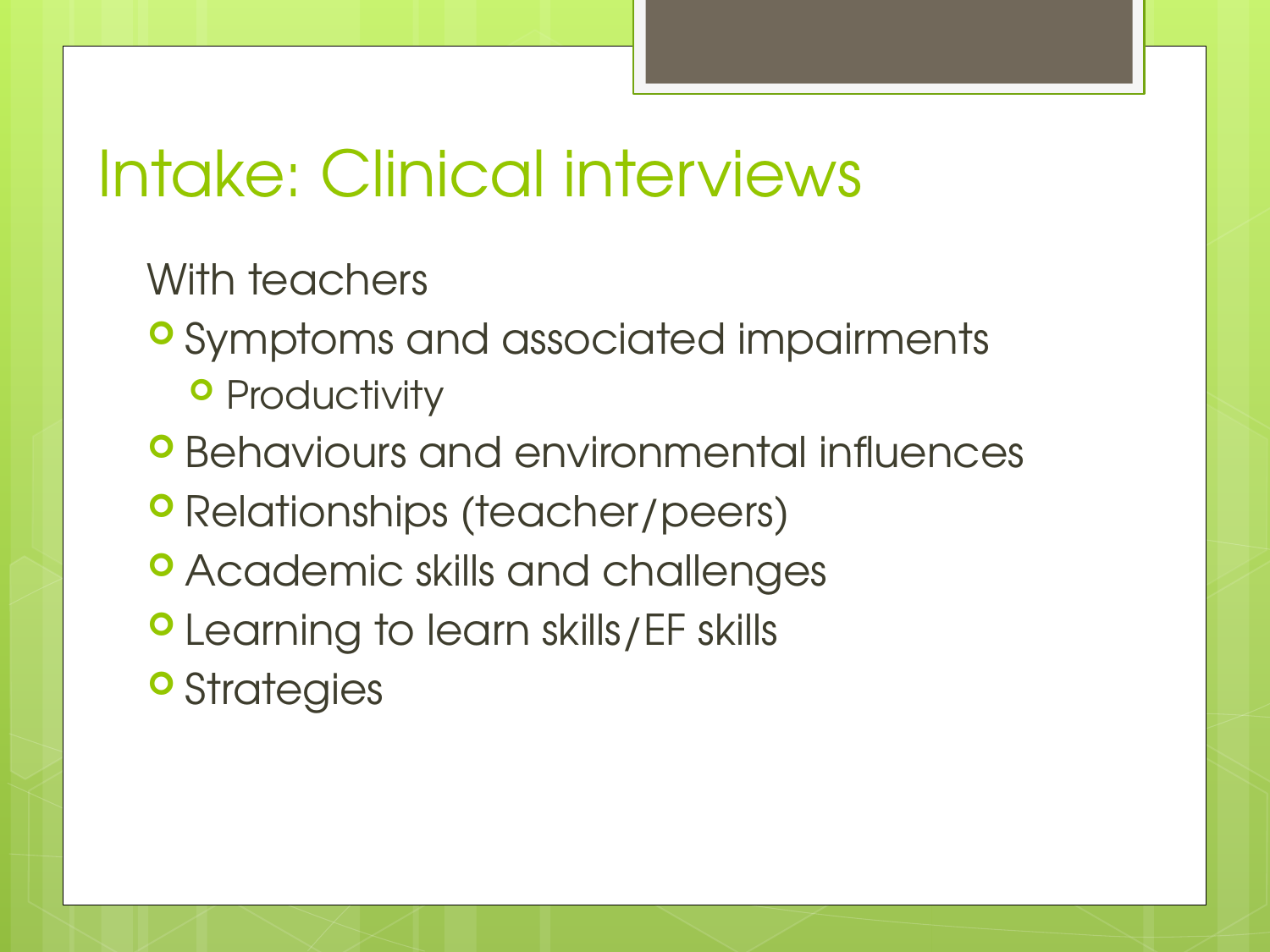

# Intake: Clinical interviews
With teachers
Symptoms and associated impairments
Productivity
Behaviours and environmental influences
Relationships (teacher/peers)
Academic skills and challenges
Learning to learn skills/EF skills
Strategies